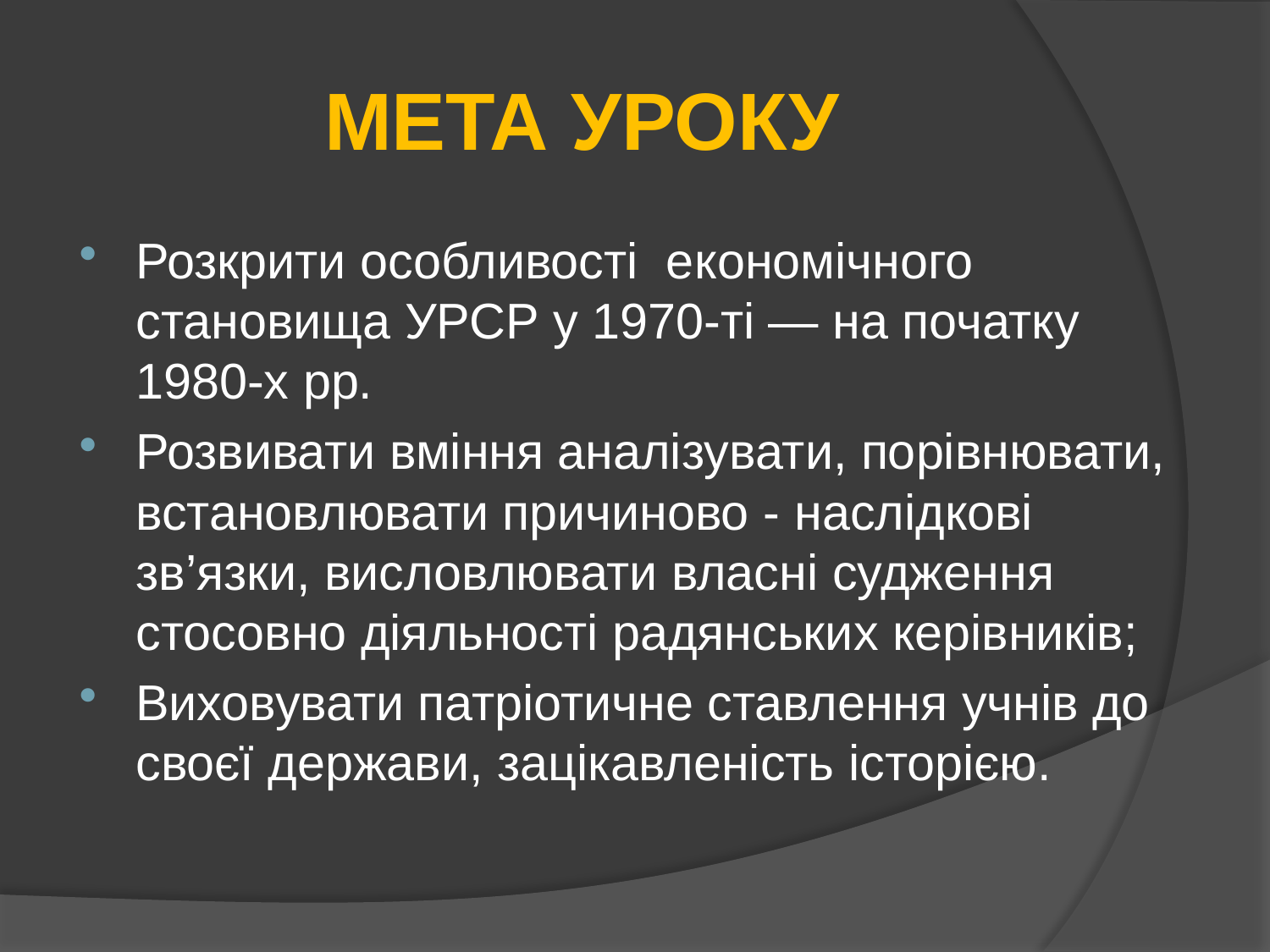

# МЕТА УРОКУ
Розкрити особливості  економічного становища УРСР у 1970-ті — на початку 1980-х рр.
Розвивати вміння аналізувати, порівнювати, встановлювати причиново - наслідкові зв’язки, висловлювати власні судження стосовно діяльності радянських керівників;
Виховувати патріотичне ставлення учнів до своєї держави, зацікавленість історією.